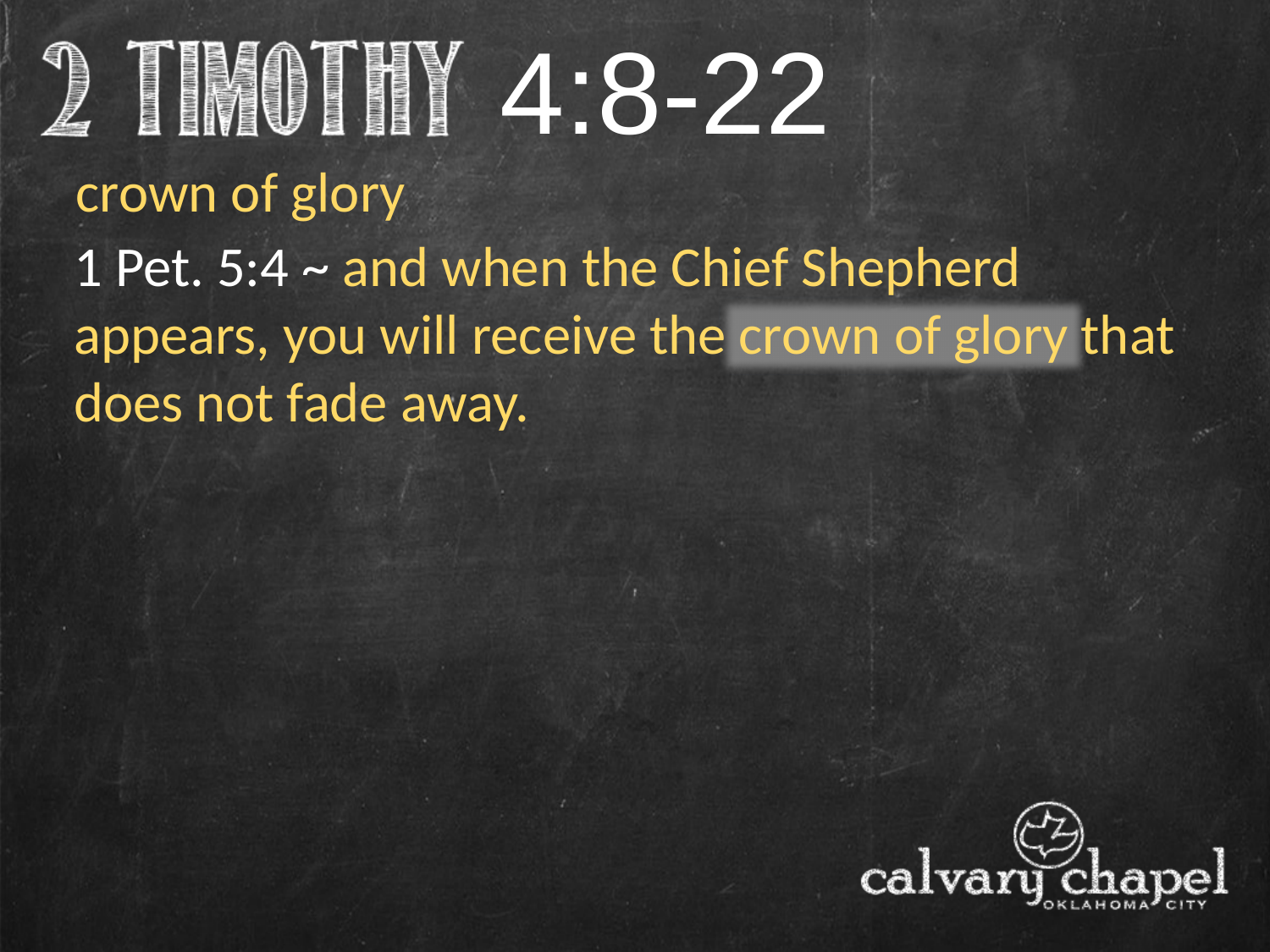

4:8-22
crown of glory
1 Pet. 5:4 ~ and when the Chief Shepherd appears, you will receive the crown of glory that does not fade away.